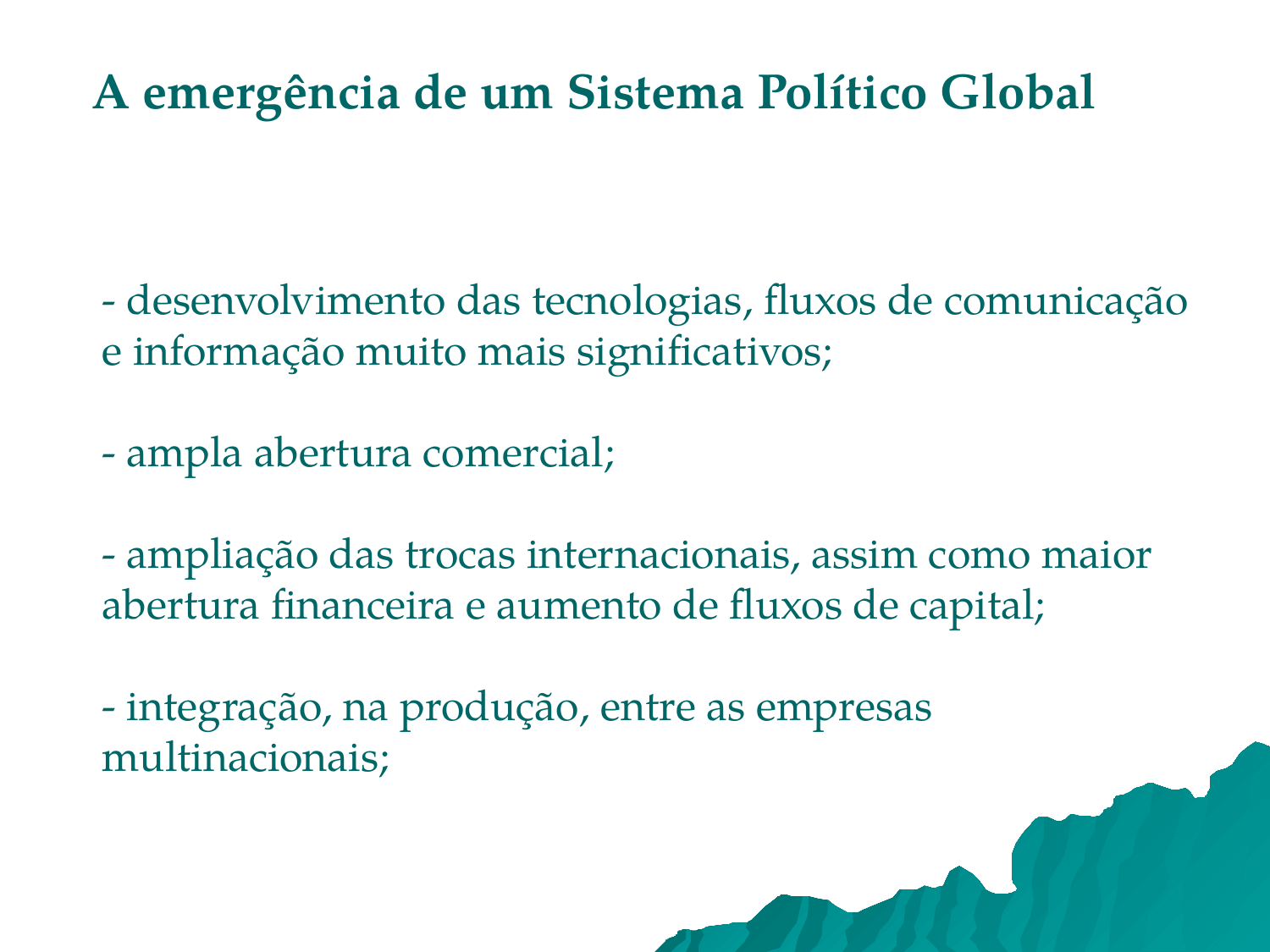

A emergência de um Sistema Político Global
# - desenvolvimento das tecnologias, fluxos de comunicação e informação muito mais significativos; - ampla abertura comercial; - ampliação das trocas internacionais, assim como maior abertura financeira e aumento de fluxos de capital; - integração, na produção, entre as empresas multinacionais;